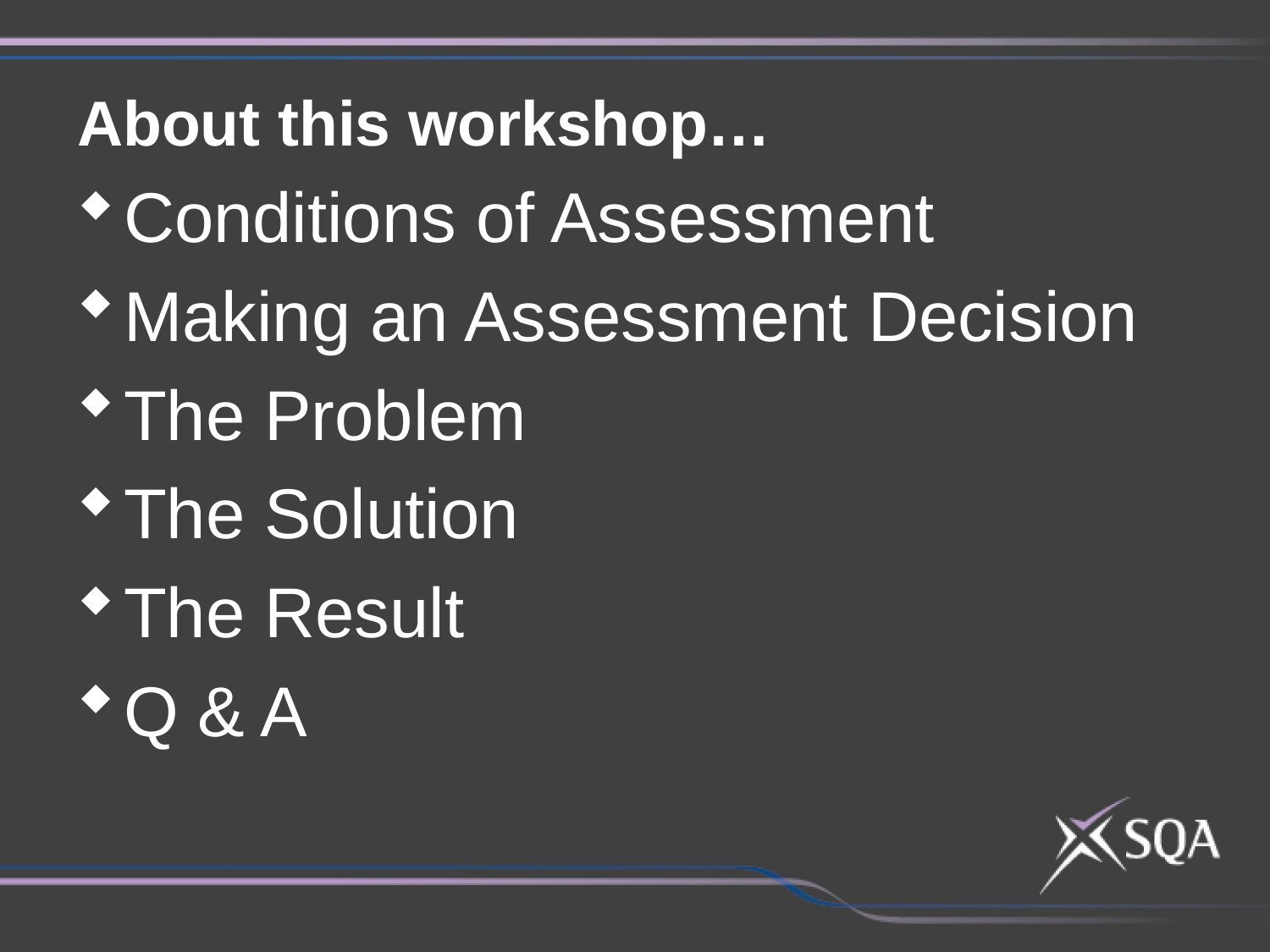

About this workshop…
Conditions of Assessment
Making an Assessment Decision
The Problem
The Solution
The Result
Q & A